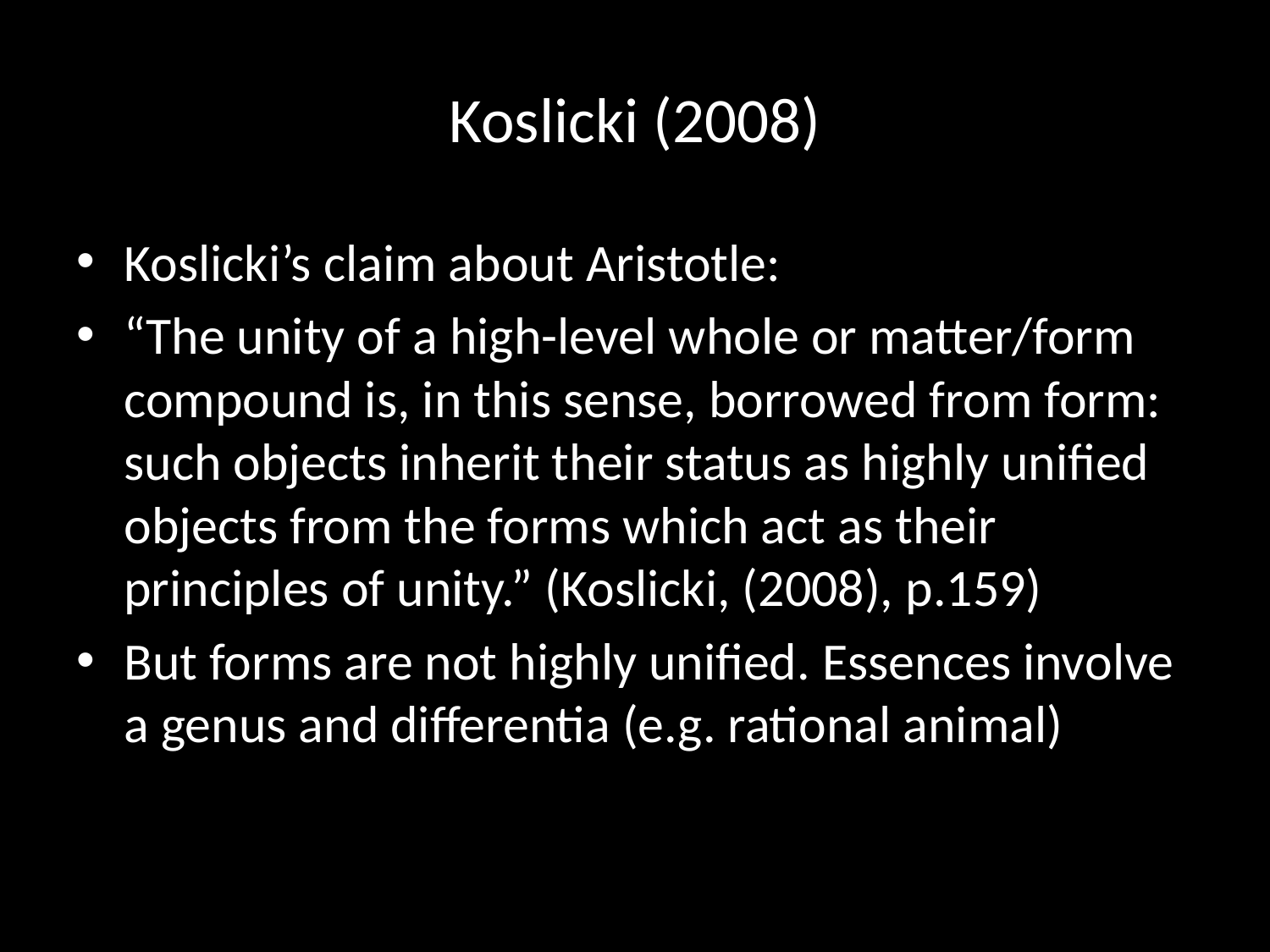

# Koslicki (2008)
Koslicki’s claim about Aristotle:
“The unity of a high-level whole or matter/form compound is, in this sense, borrowed from form: such objects inherit their status as highly unified objects from the forms which act as their principles of unity.” (Koslicki, (2008), p.159)
But forms are not highly unified. Essences involve a genus and differentia (e.g. rational animal)